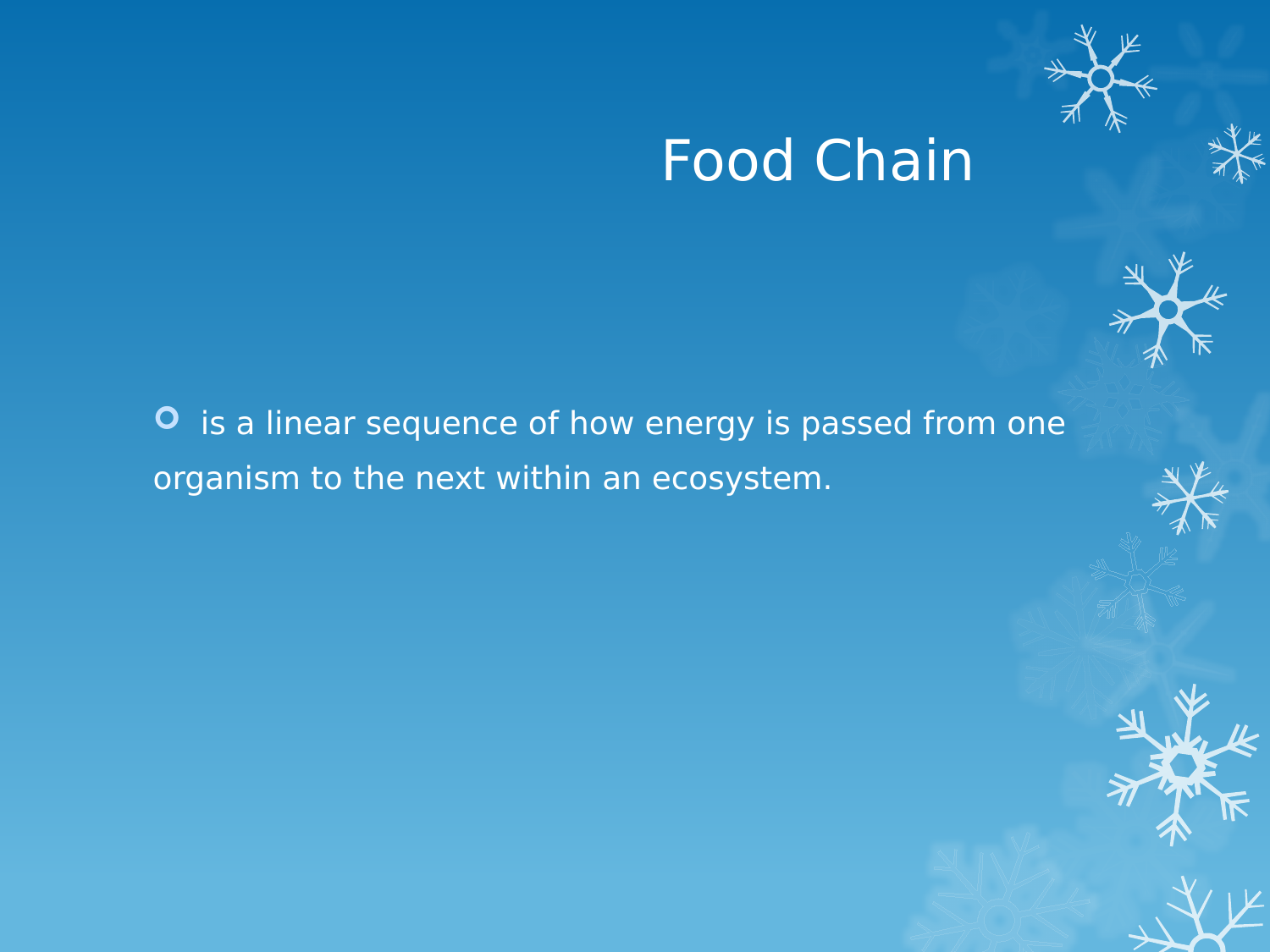

# Food Chain
is a linear sequence of how energy is passed from one
organism to the next within an ecosystem.